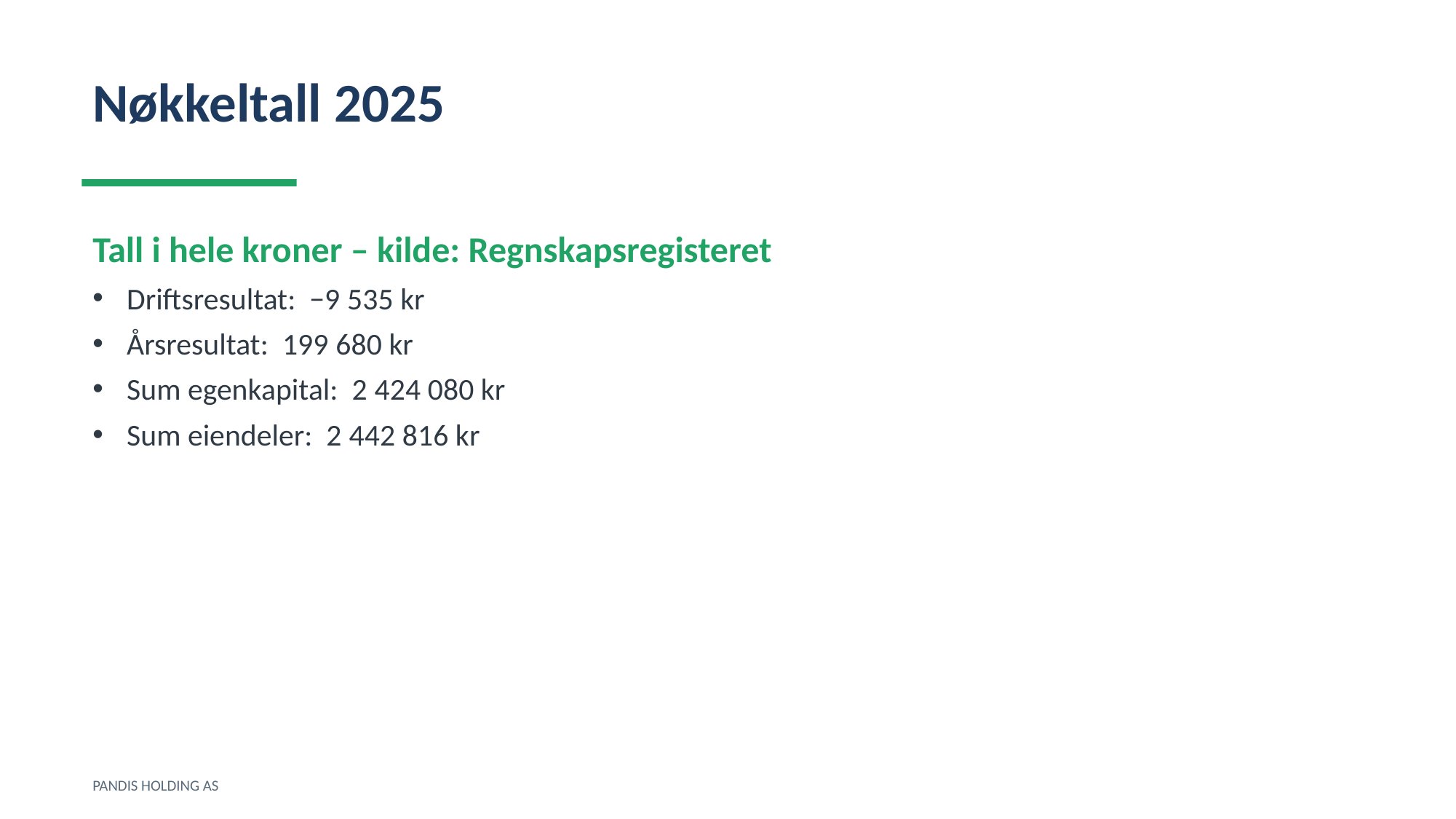

Nøkkeltall 2025

Tall i hele kroner – kilde: Regnskapsregisteret
Driftsresultat:  −9 535 kr
Årsresultat:  199 680 kr
Sum egenkapital:  2 424 080 kr
Sum eiendeler:  2 442 816 kr
PANDIS HOLDING AS